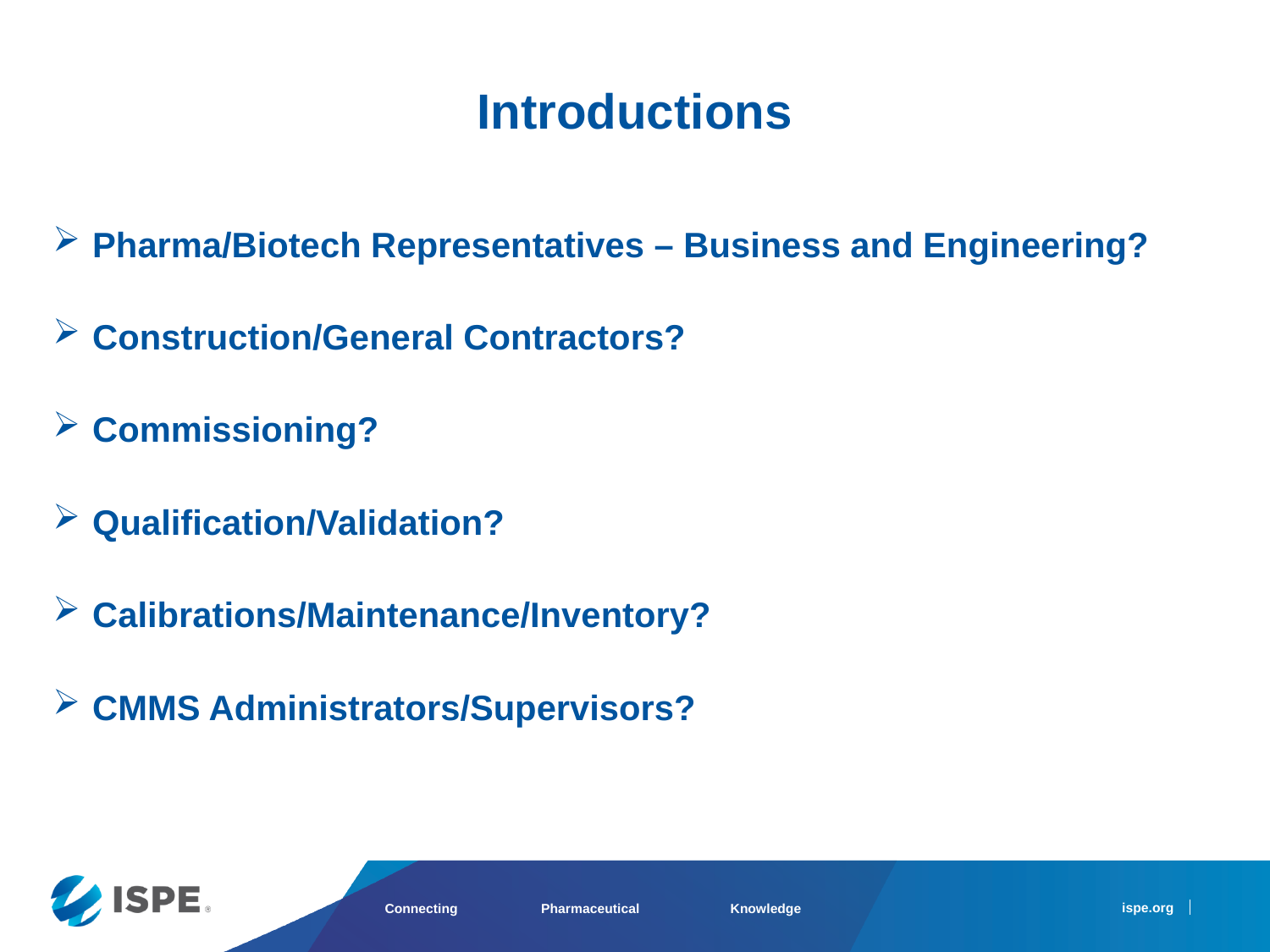

Introductions
Pharma/Biotech Representatives – Business and Engineering?

Construction/General Contractors?

Commissioning?

Qualification/Validation?

Calibrations/Maintenance/Inventory?

CMMS Administrators/Supervisors?